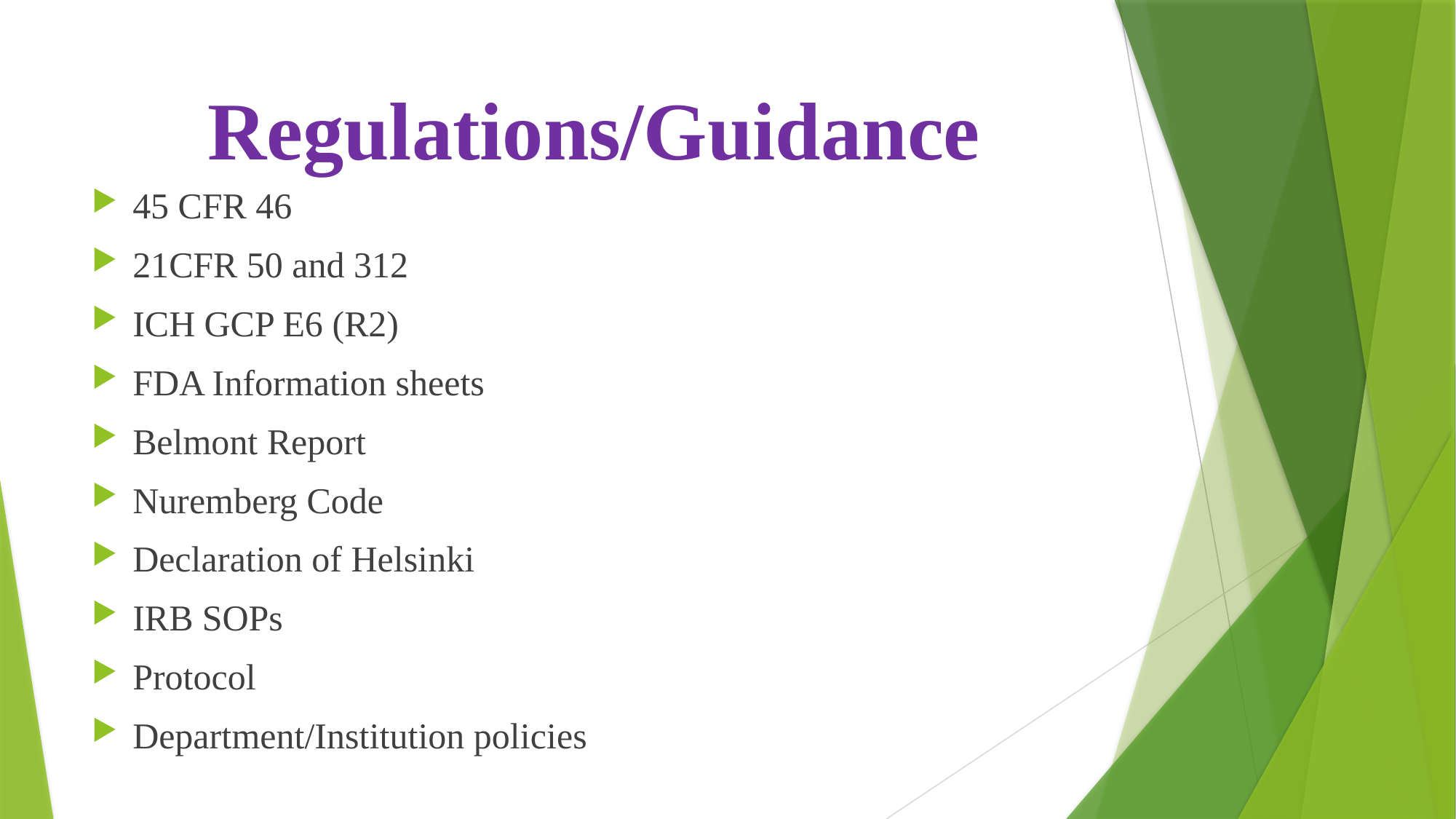

# Regulations/Guidance
45 CFR 46
21CFR 50 and 312
ICH GCP E6 (R2)
FDA Information sheets
Belmont Report
Nuremberg Code
Declaration of Helsinki
IRB SOPs
Protocol
Department/Institution policies